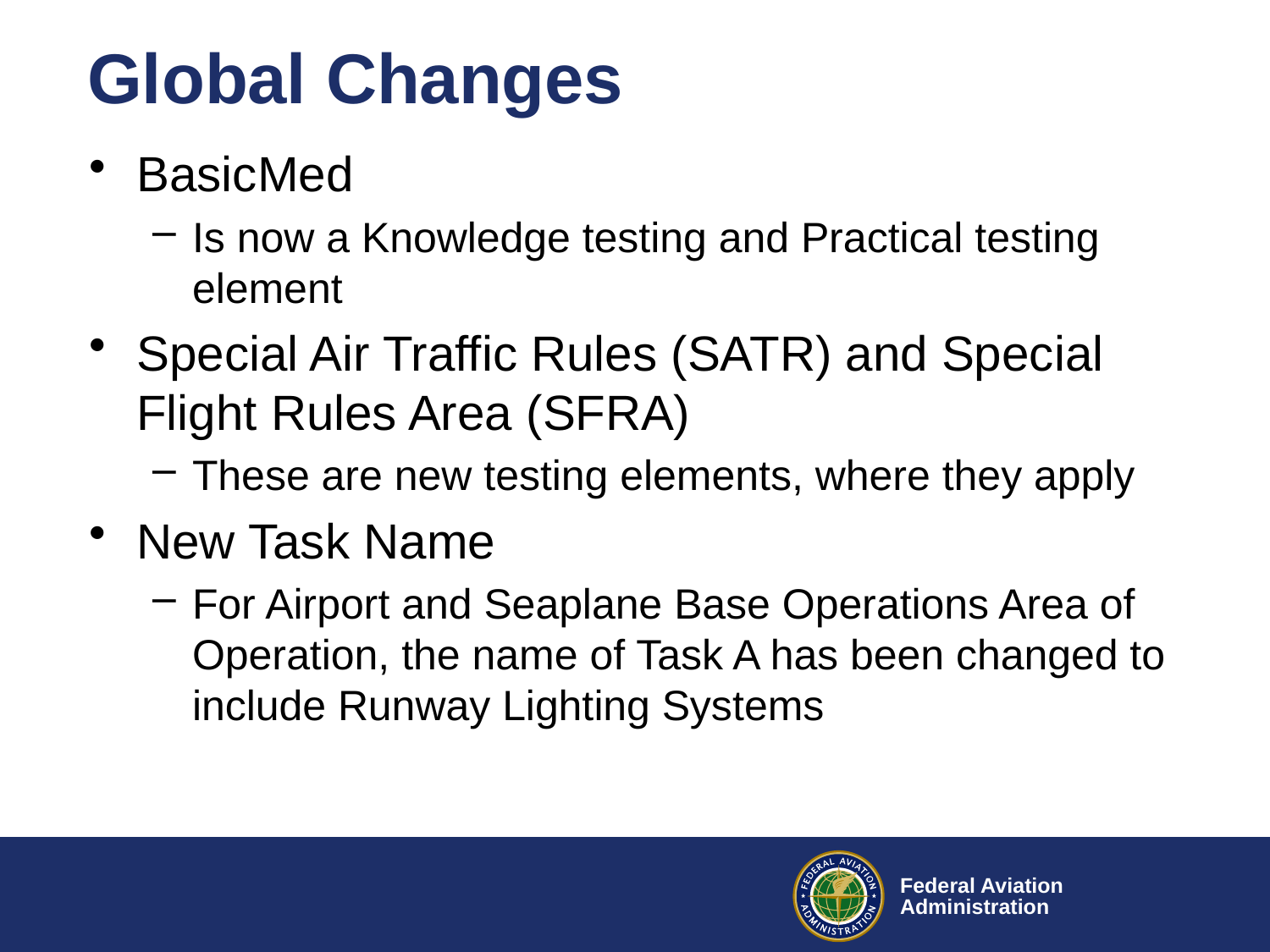

# Global Changes
BasicMed
Is now a Knowledge testing and Practical testing element
Special Air Traffic Rules (SATR) and Special Flight Rules Area (SFRA)
These are new testing elements, where they apply
New Task Name
For Airport and Seaplane Base Operations Area of Operation, the name of Task A has been changed to include Runway Lighting Systems